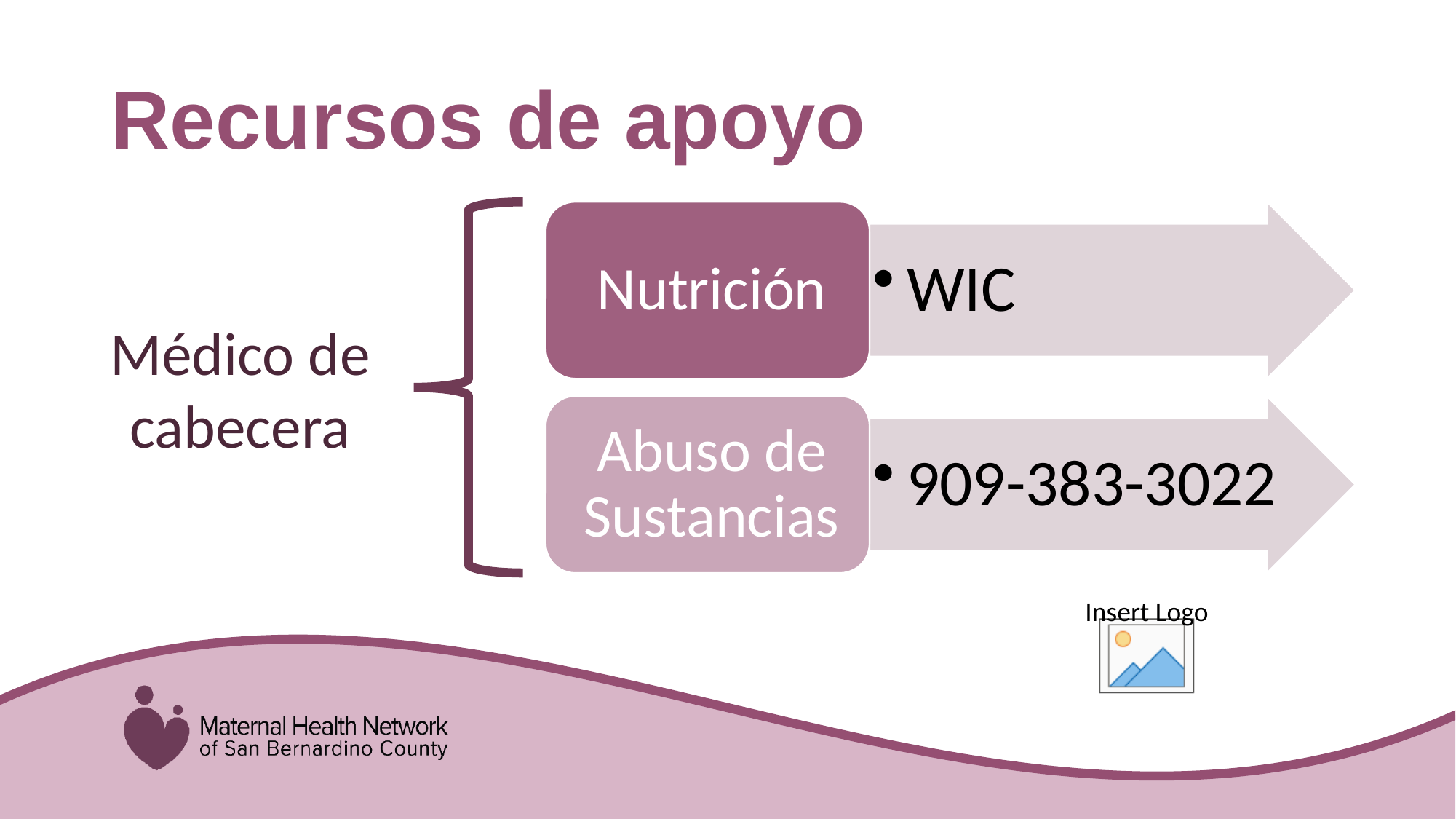

# Recursos de apoyo

WIC
Nutrición
909-383-3022
Abuso de Sustancias
Médico de cabecera